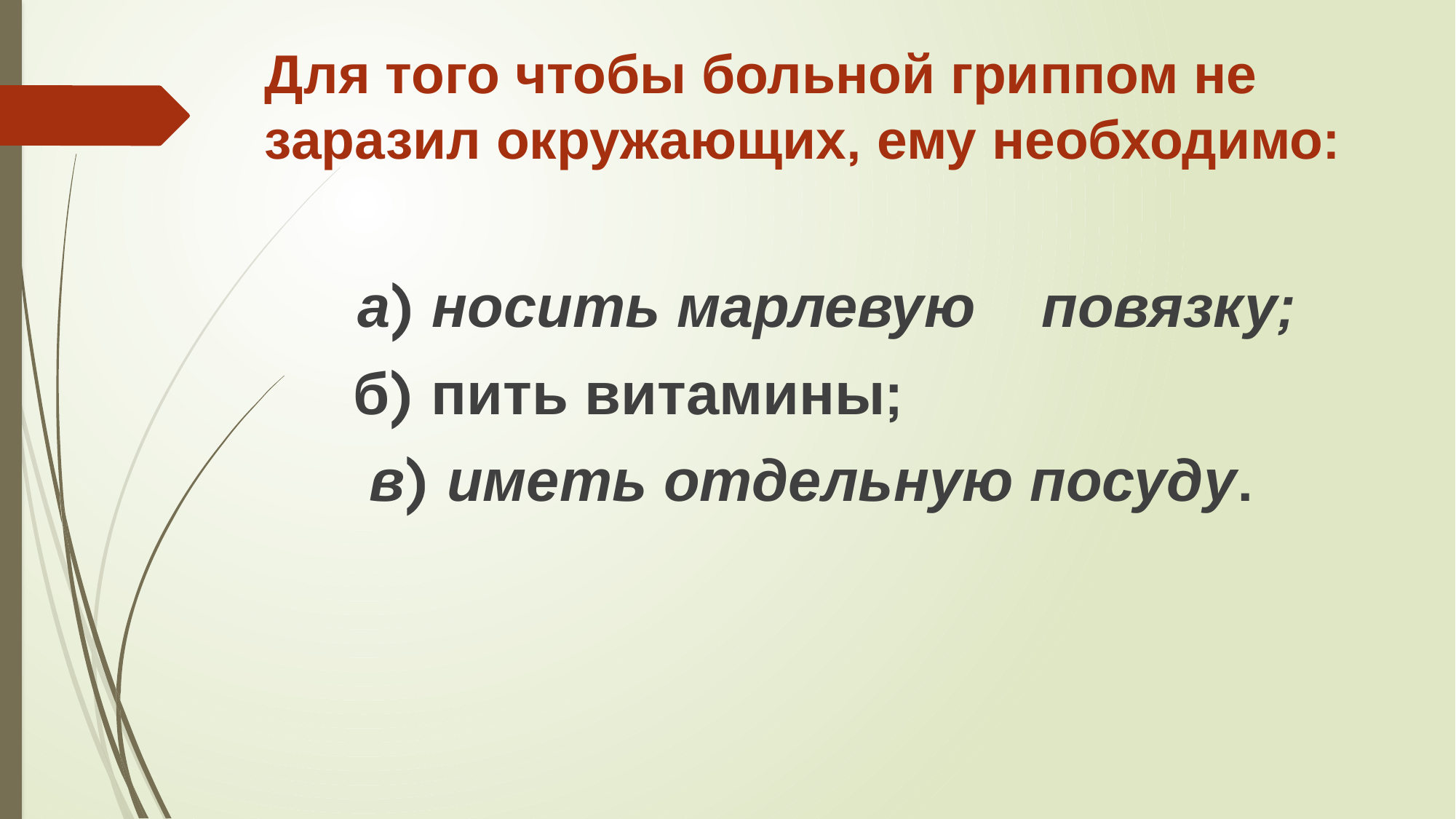

# Для того чтобы больной гриппом не заразил окружающих, ему необходимо:
  а) носить марлевую    повязку;
  б) пить витамины;
   в) иметь отдельную посуду.